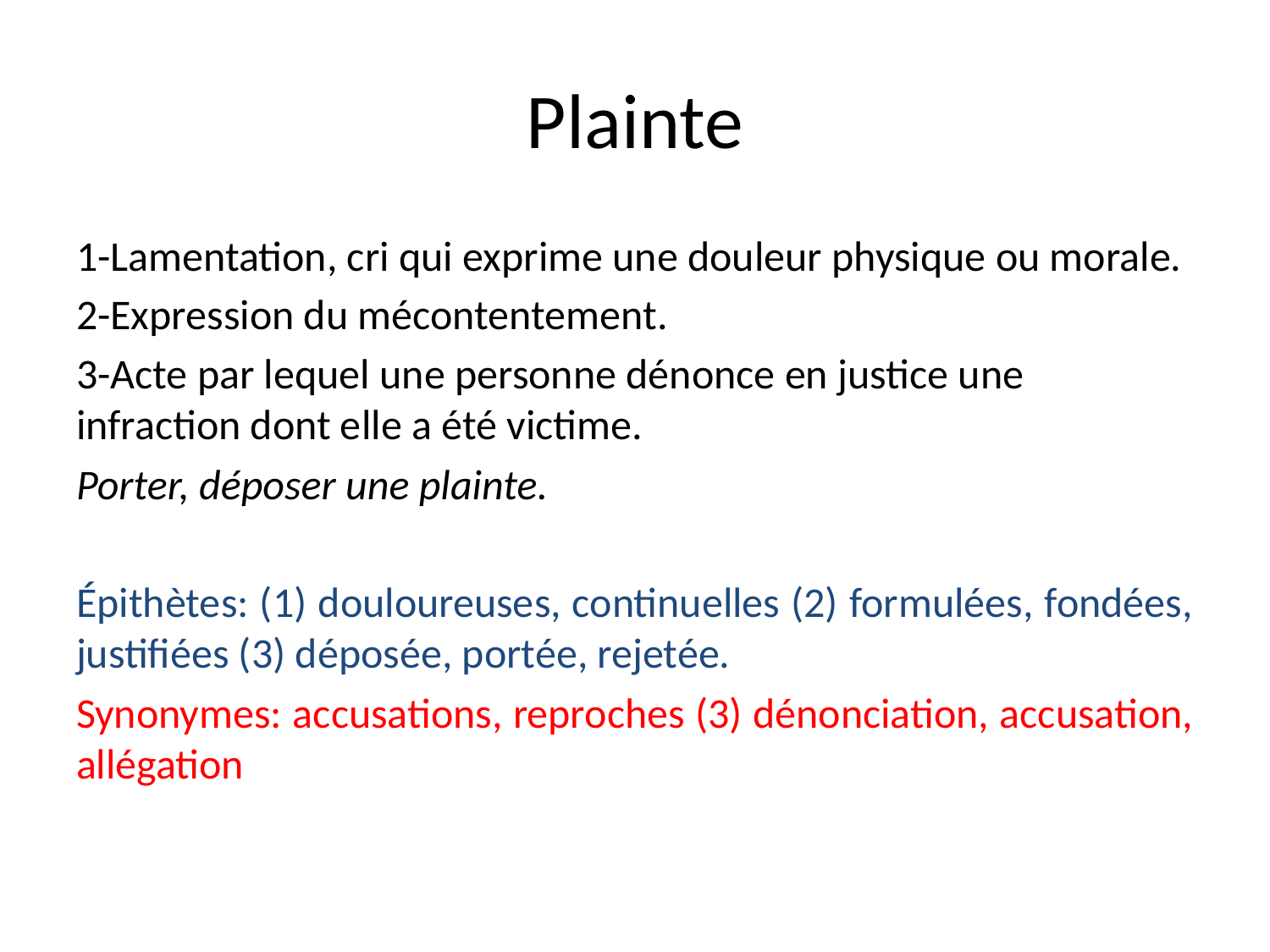

# Plainte
1-Lamentation, cri qui exprime une douleur physique ou morale.
2-Expression du mécontentement.
3-Acte par lequel une personne dénonce en justice une infraction dont elle a été victime.
Porter, déposer une plainte.

Épithètes: (1) douloureuses, continuelles (2) formulées, fondées, justifiées (3) déposée, portée, rejetée.
Synonymes: accusations, reproches (3) dénonciation, accusation, allégation